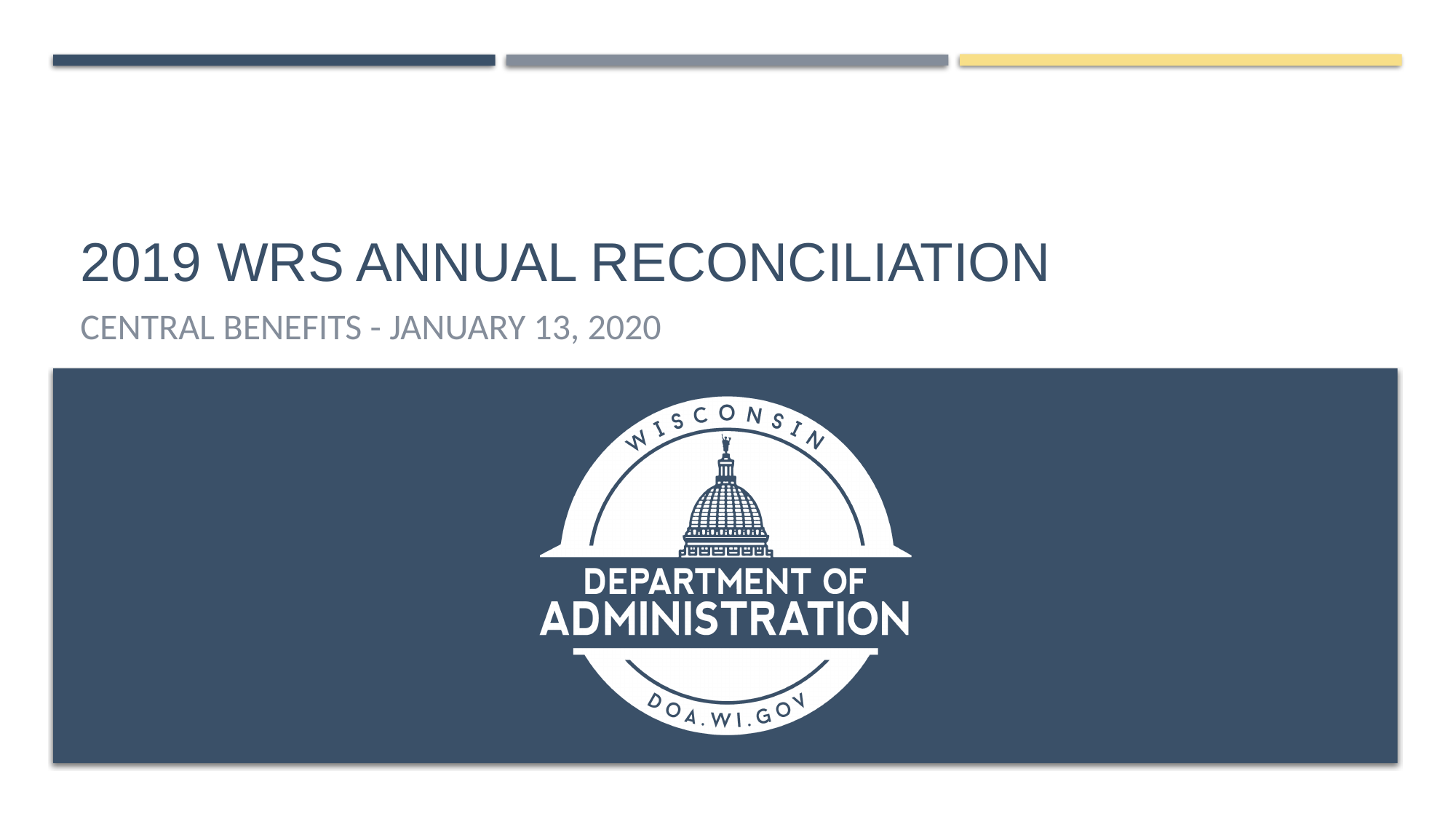

# 2019 WRS Annual Reconciliation
Central benefits - January 13, 2020